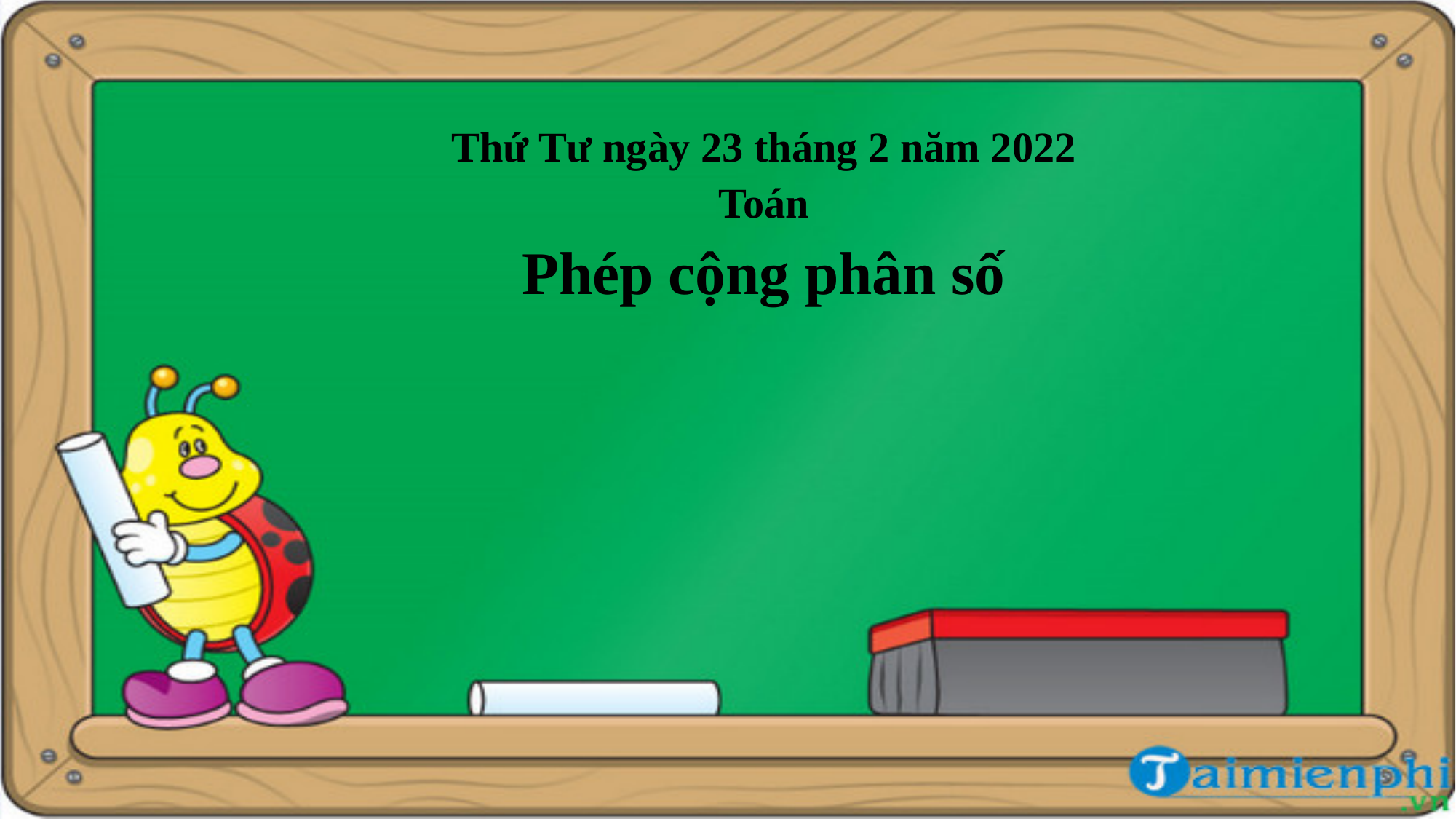

Thứ Tư ngày 23 tháng 2 năm 2022
Toán
Phép cộng phân số